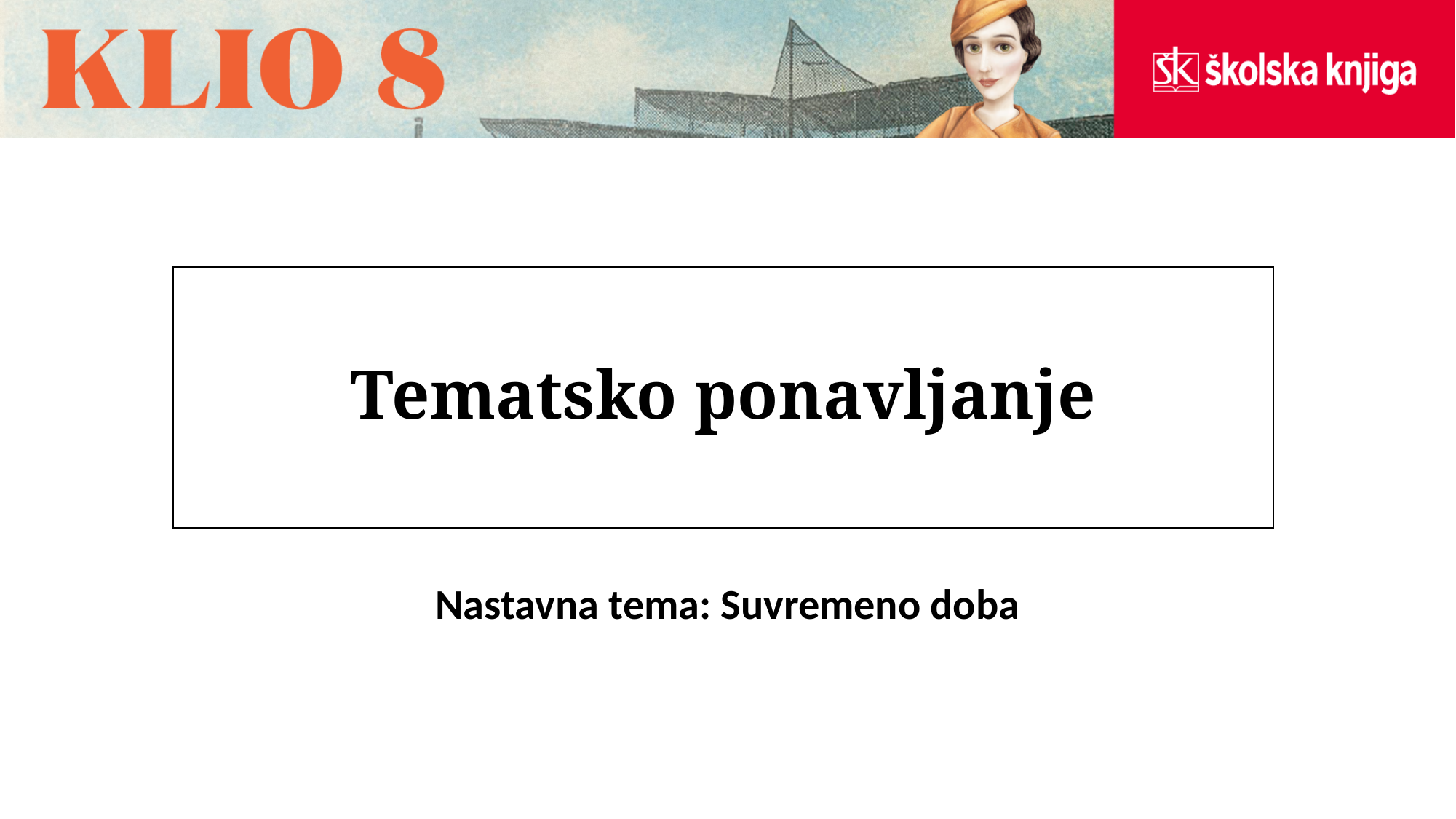

# Tematsko ponavljanje
Nastavna tema: Suvremeno doba